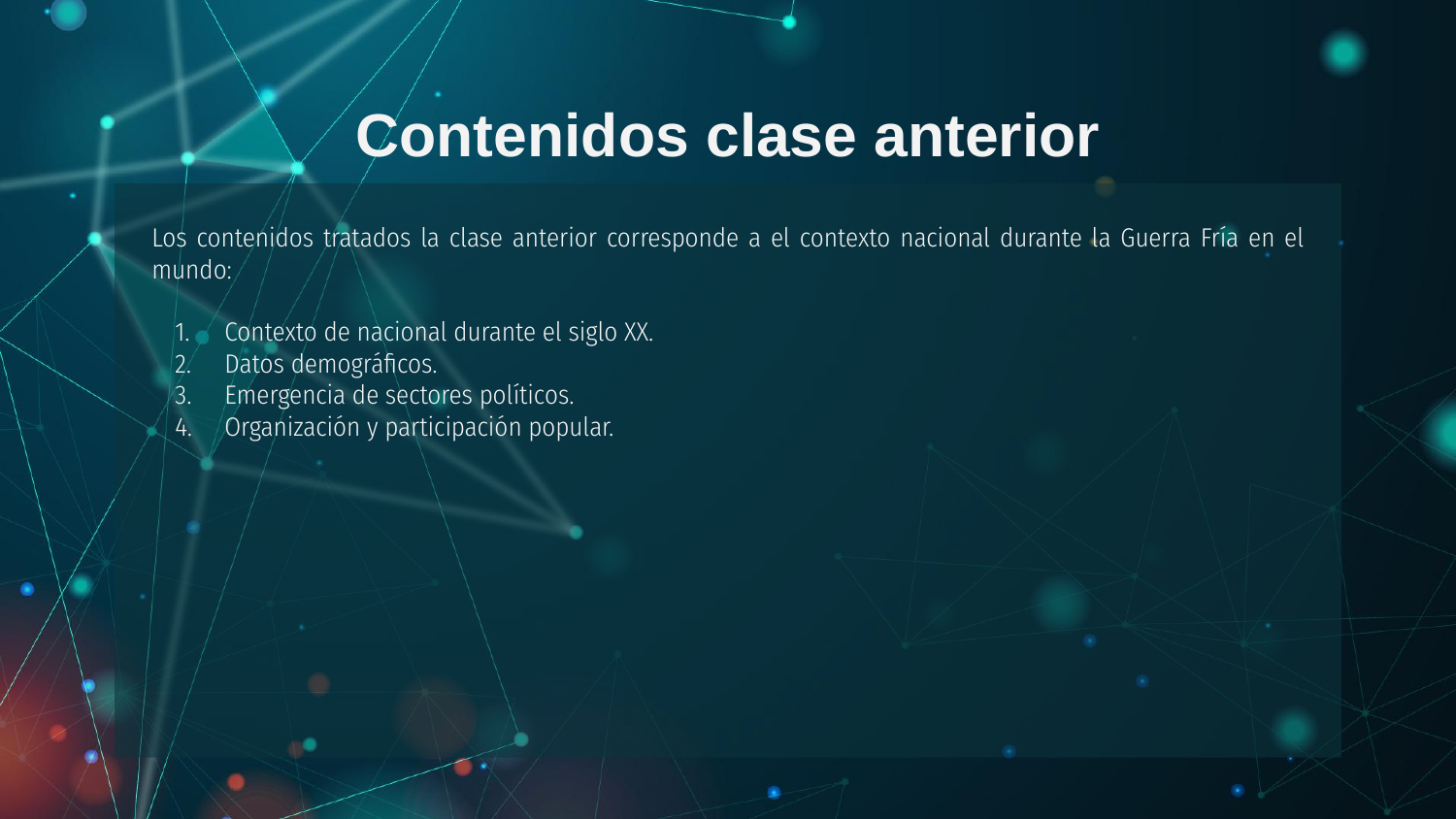

# Contenidos clase anterior
Los contenidos tratados la clase anterior corresponde a el contexto nacional durante la Guerra Fría en el mundo:

Contexto de nacional durante el siglo XX.
Datos demográficos.
Emergencia de sectores políticos.
Organización y participación popular.